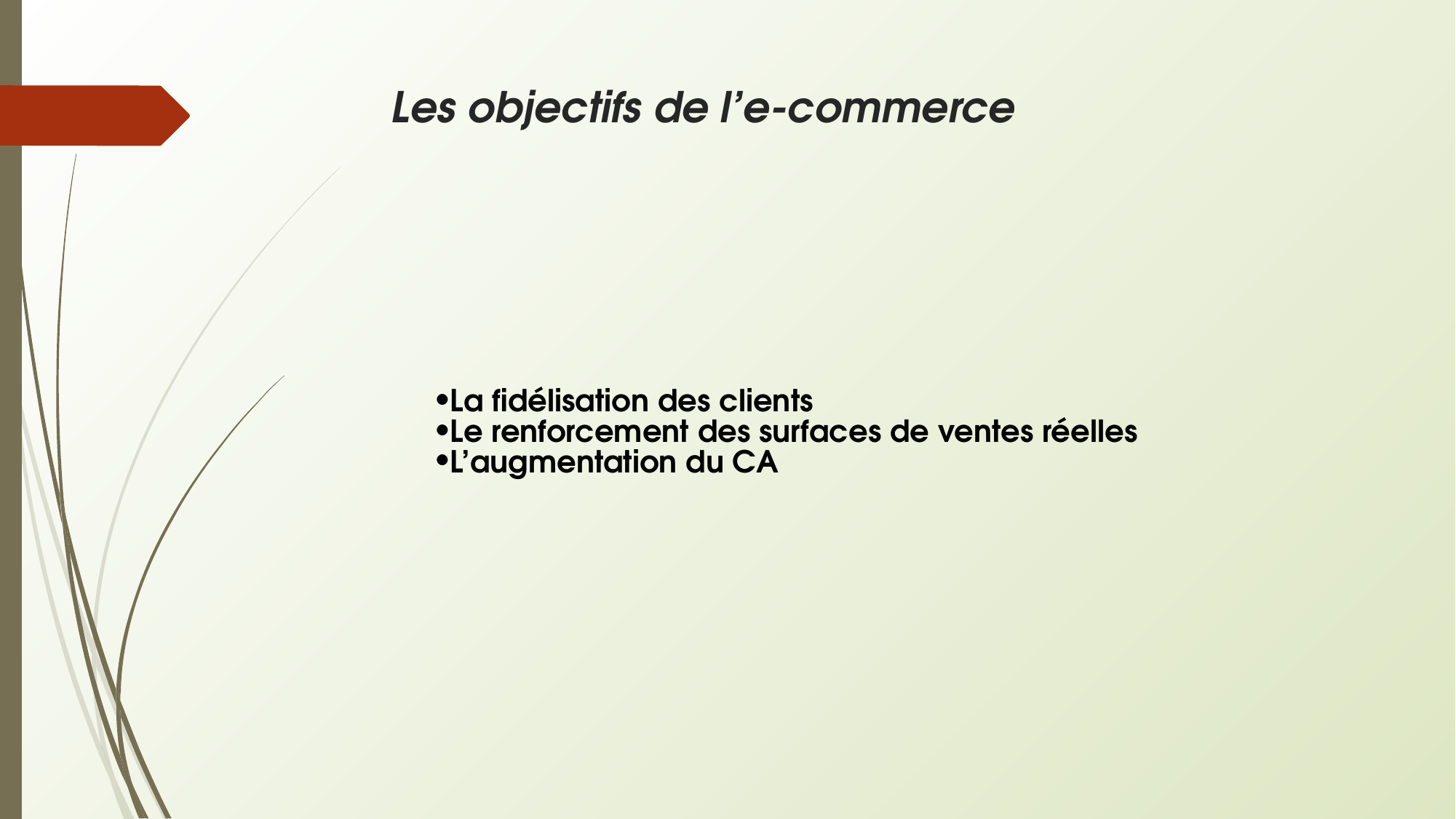

# Les objectifs de l’e-commerce
La fidélisation des clients
Le renforcement des surfaces de ventes réelles
L’augmentation du CA